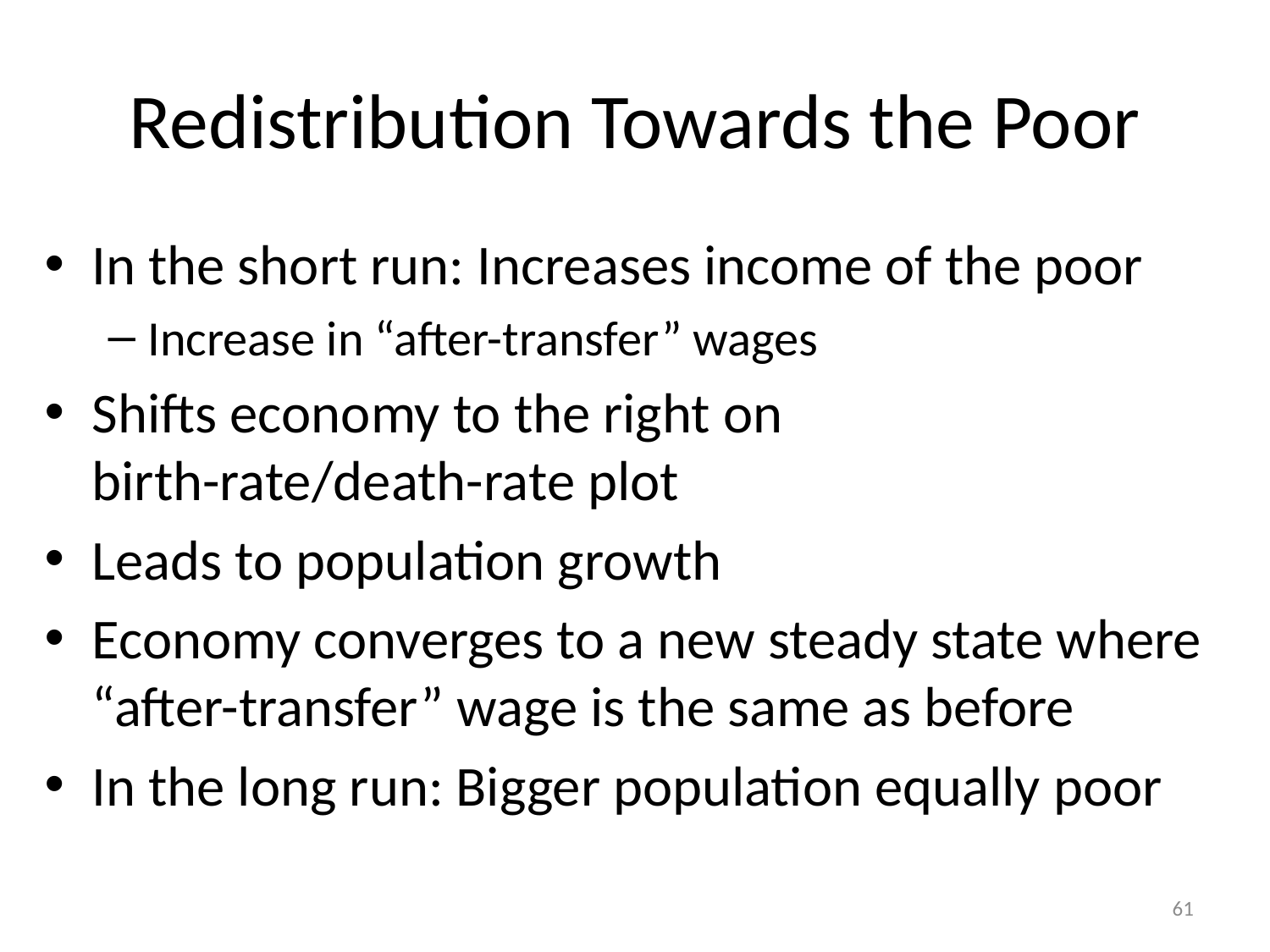

# Redistribution Towards the Poor
In the short run: Increases income of the poor
Increase in “after-transfer” wages
Shifts economy to the right on
birth-rate/death-rate plot
Leads to population growth
Economy converges to a new steady state where “after-transfer” wage is the same as before
In the long run: Bigger population equally poor
61